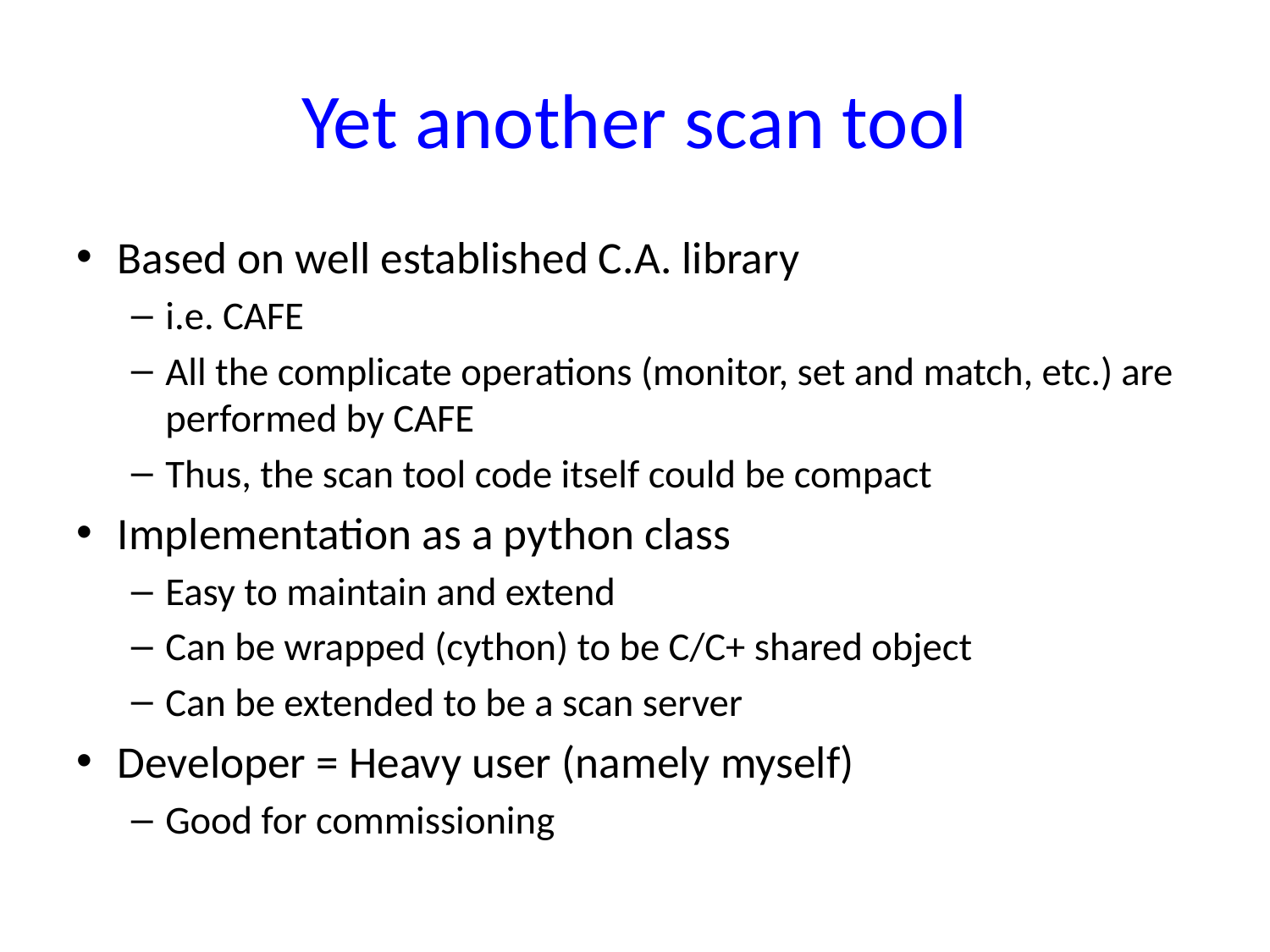

# Yet another scan tool
Based on well established C.A. library
i.e. CAFE
All the complicate operations (monitor, set and match, etc.) are performed by CAFE
Thus, the scan tool code itself could be compact
Implementation as a python class
Easy to maintain and extend
Can be wrapped (cython) to be C/C+ shared object
Can be extended to be a scan server
Developer = Heavy user (namely myself)
Good for commissioning